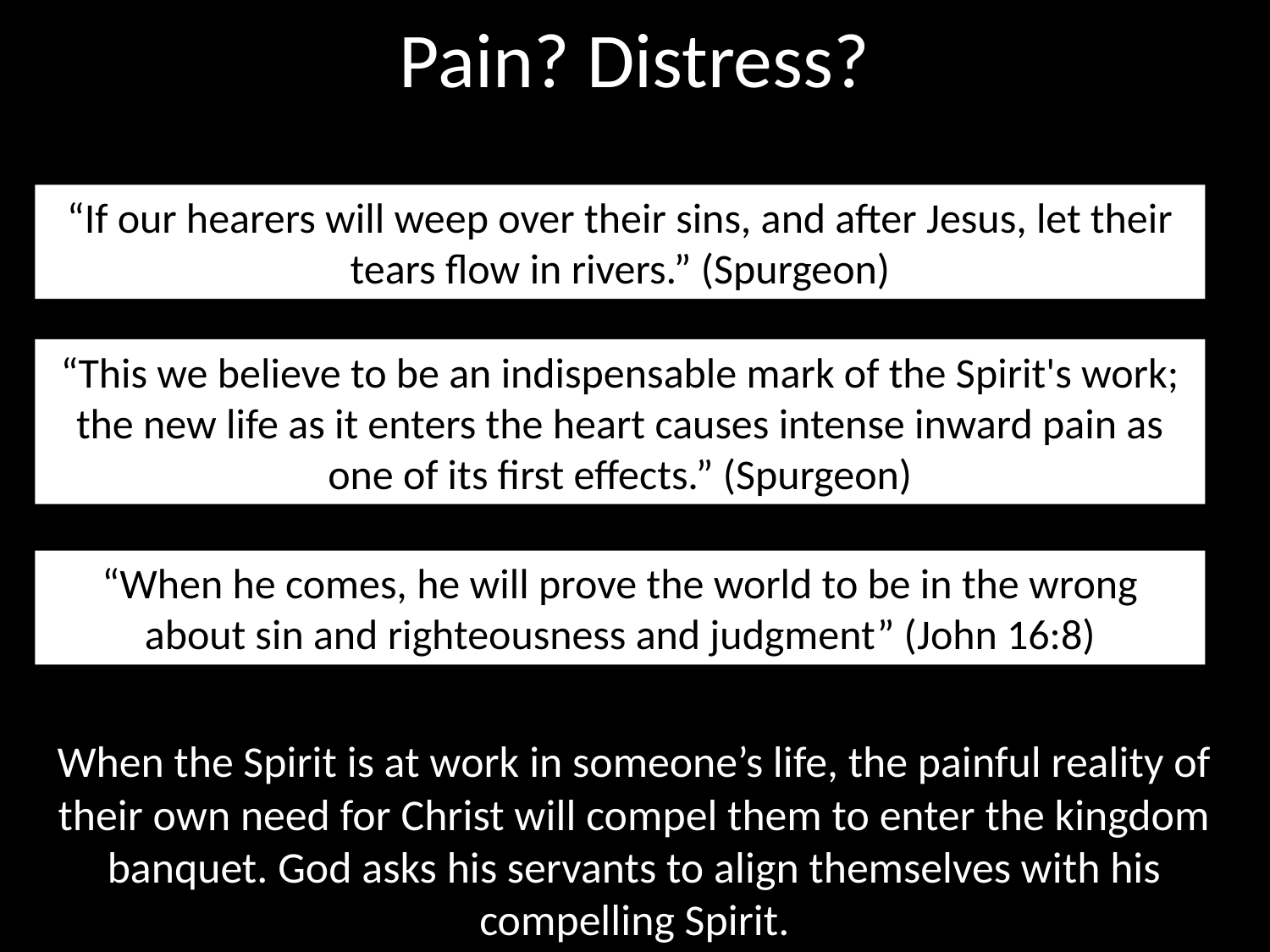

Pain? Distress?
“If our hearers will weep over their sins, and after Jesus, let their tears flow in rivers.” (Spurgeon)
“This we believe to be an indispensable mark of the Spirit's work; the new life as it enters the heart causes intense inward pain as one of its first effects.” (Spurgeon)
“When he comes, he will prove the world to be in the wrong about sin and righteousness and judgment” (John 16:8)
When the Spirit is at work in someone’s life, the painful reality of their own need for Christ will compel them to enter the kingdom banquet. God asks his servants to align themselves with his compelling Spirit.